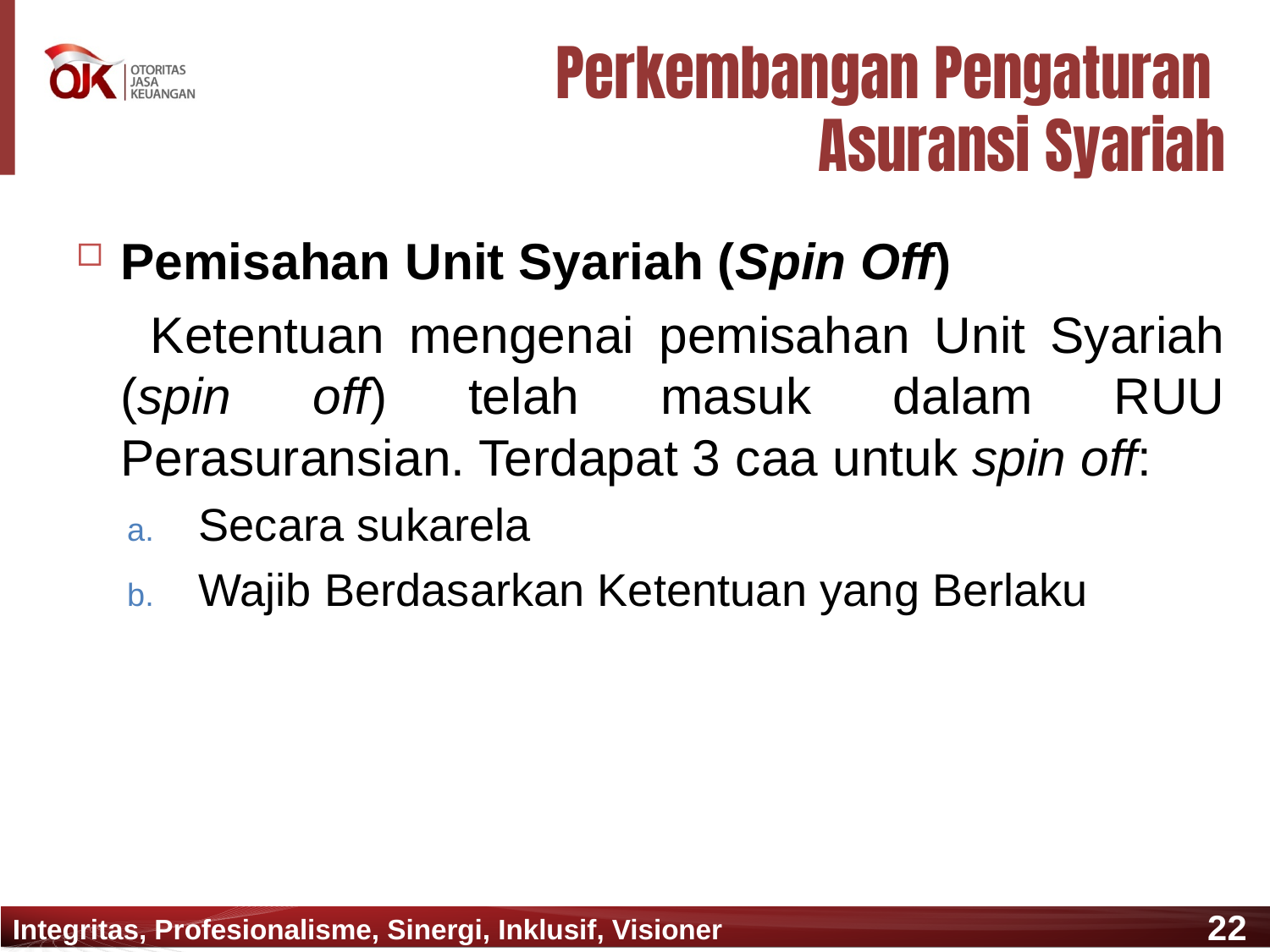

# Perkembangan Pengaturan Asuransi Syariah
Pemisahan Unit Syariah (Spin Off)
   Ketentuan mengenai pemisahan Unit Syariah (spin off) telah masuk dalam RUU Perasuransian. Terdapat 3 caa untuk spin off:
Secara sukarela
Wajib Berdasarkan Ketentuan yang Berlaku

Integritas, Profesionalisme, Sinergi, Inklusif, Visioner                                                                               Syariah untuk Semua